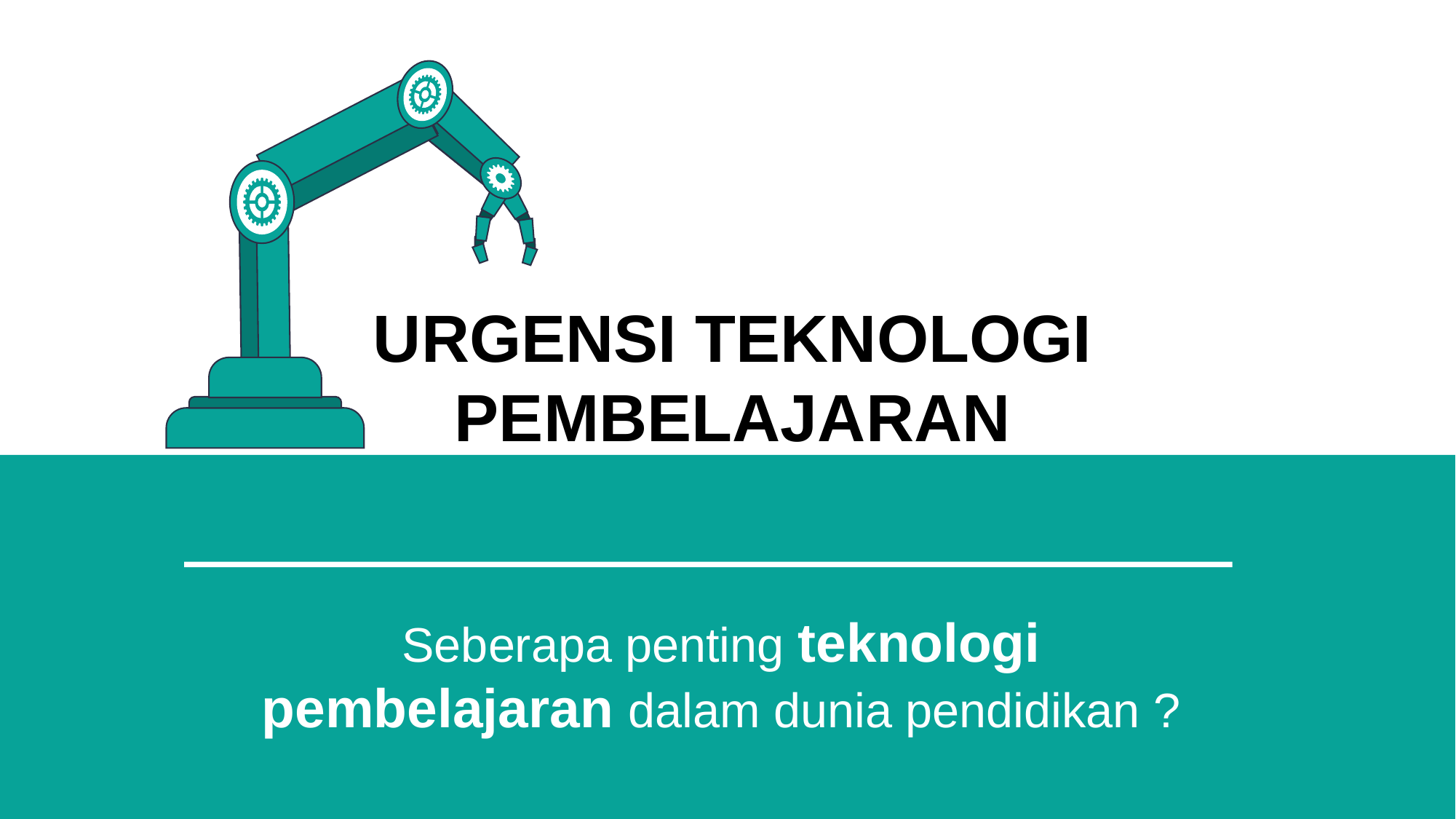

URGENSI TEKNOLOGI PEMBELAJARAN

Seberapa penting teknologi pembelajaran dalam dunia pendidikan ?